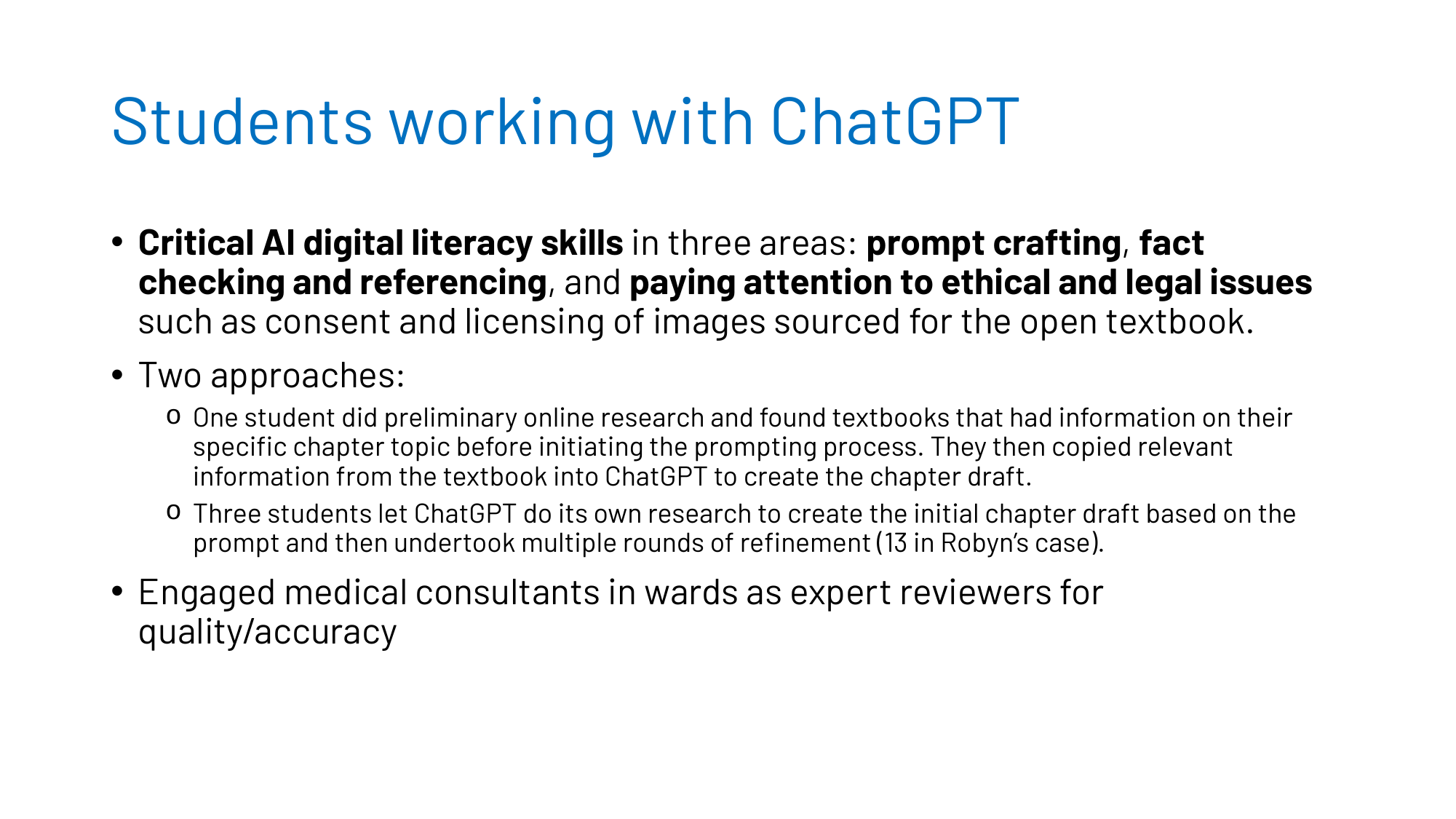

# Students working with ChatGPT
Critical AI digital literacy skills in three areas: prompt crafting, fact checking and referencing, and paying attention to ethical and legal issues such as consent and licensing of images sourced for the open textbook.
Two approaches:
One student did preliminary online research and found textbooks that had information on their specific chapter topic before initiating the prompting process. They then copied relevant information from the textbook into ChatGPT to create the chapter draft.
Three students let ChatGPT do its own research to create the initial chapter draft based on the prompt and then undertook multiple rounds of refinement (13 in Robyn’s case).
Engaged medical consultants in wards as expert reviewers for quality/accuracy